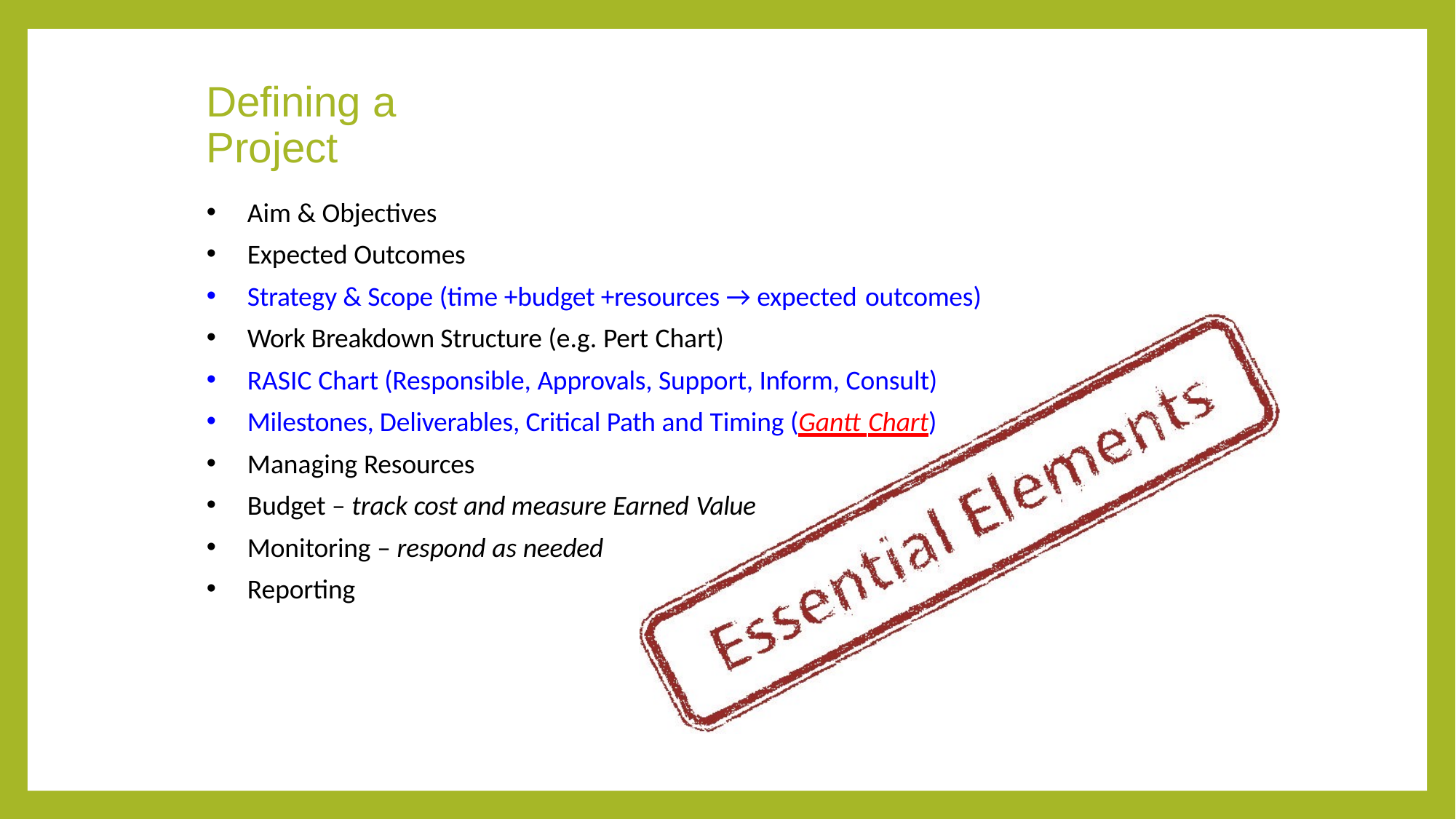

# Defining a Project
Aim & Objectives
Expected Outcomes
Strategy & Scope (time +budget +resources → expected outcomes)
Work Breakdown Structure (e.g. Pert Chart)
RASIC Chart (Responsible, Approvals, Support, Inform, Consult)
Milestones, Deliverables, Critical Path and Timing (Gantt Chart)
Managing Resources
Budget – track cost and measure Earned Value
Monitoring – respond as needed
Reporting